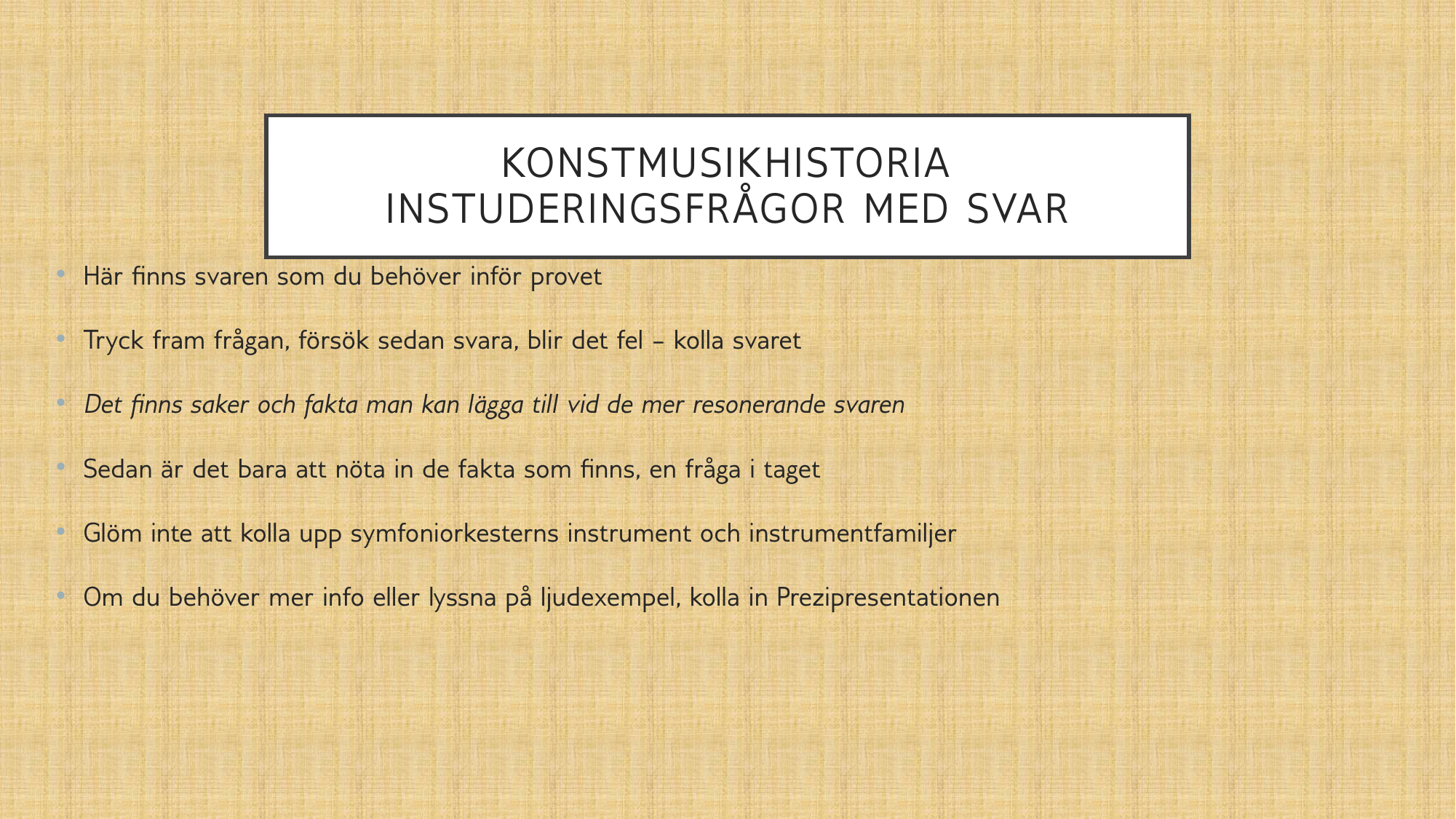

# Konstmusikhistoria Instuderingsfrågor med svar
Här finns svaren som du behöver inför provet
Tryck fram frågan, försök sedan svara, blir det fel – kolla svaret
Det finns saker och fakta man kan lägga till vid de mer resonerande svaren
Sedan är det bara att nöta in de fakta som finns, en fråga i taget
Glöm inte att kolla upp symfoniorkesterns instrument och instrumentfamiljer
Om du behöver mer info eller lyssna på ljudexempel, kolla in Prezipresentationen